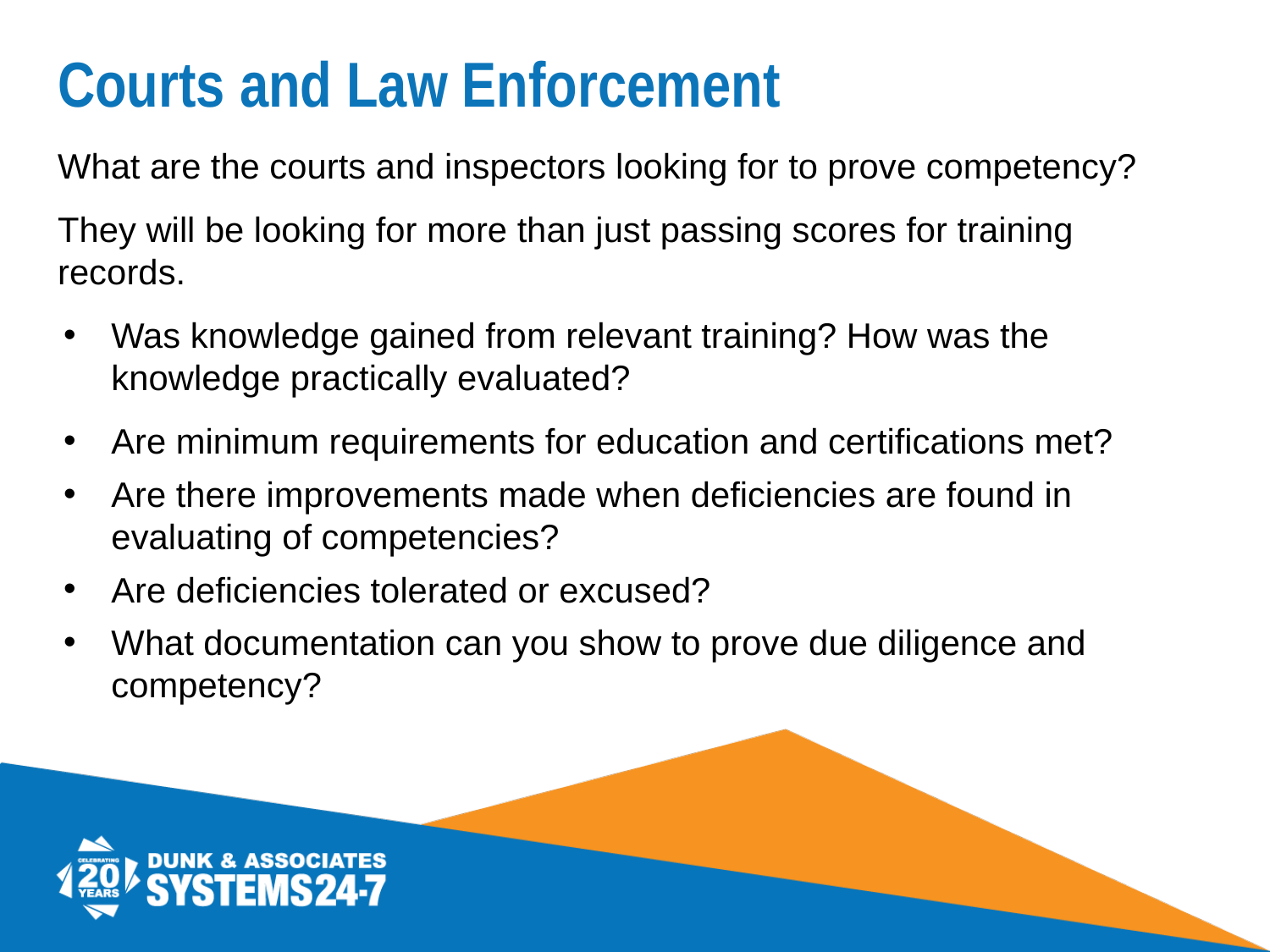

# Courts and Law Enforcement
What are the courts and inspectors looking for to prove competency?
They will be looking for more than just passing scores for training records.
Was knowledge gained from relevant training? How was the knowledge practically evaluated?
Are minimum requirements for education and certifications met?
Are there improvements made when deficiencies are found in evaluating of competencies?
Are deficiencies tolerated or excused?
What documentation can you show to prove due diligence and competency?